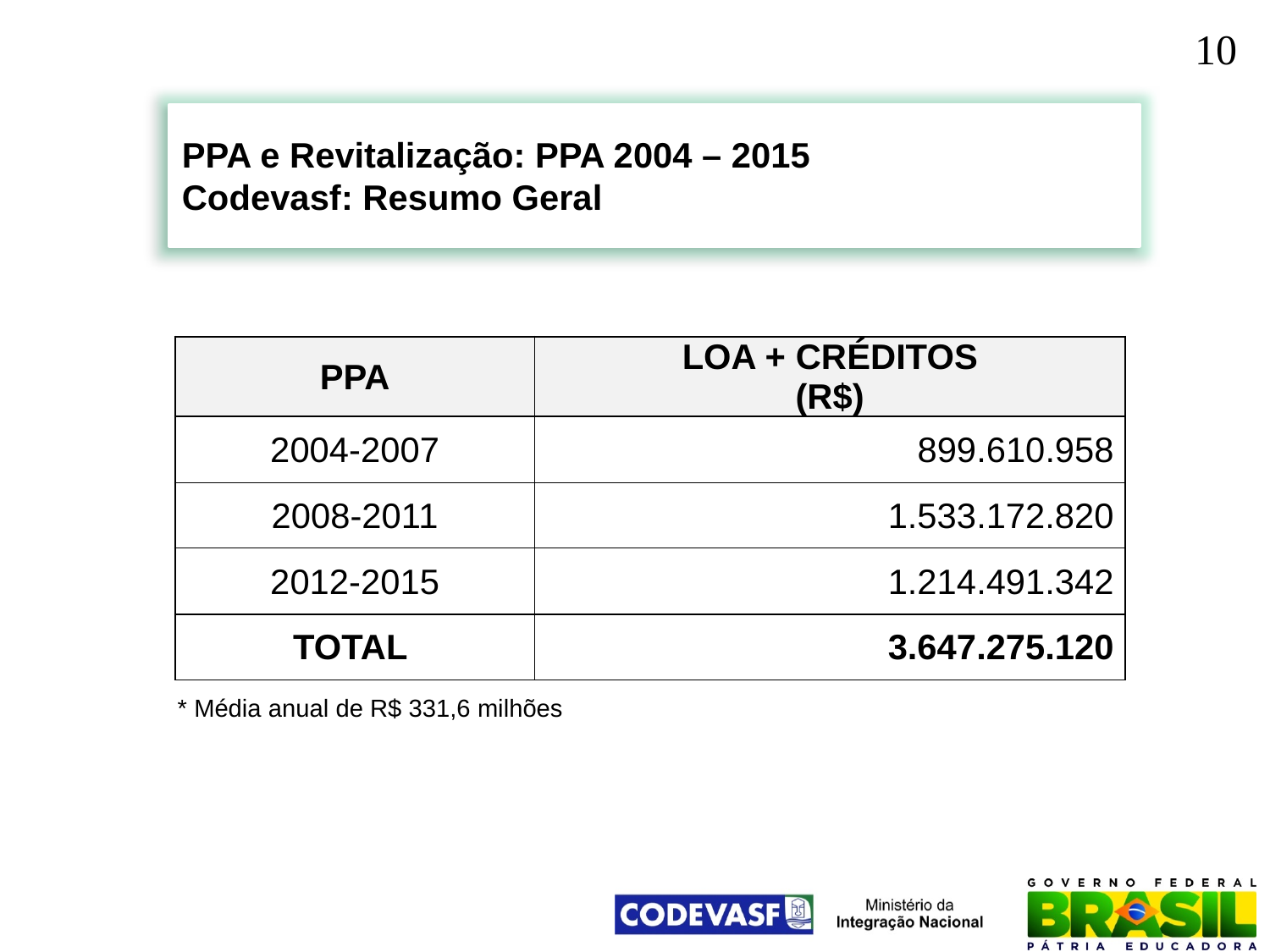

10
PPA e Revitalização: PPA 2004 – 2015
Codevasf: Resumo Geral
| PPA | LOA + CRÉDITOS (R$) |
| --- | --- |
| 2004-2007 | 899.610.958 |
| 2008-2011 | 1.533.172.820 |
| 2012-2015 | 1.214.491.342 |
| TOTAL | 3.647.275.120 |
* Média anual de R$ 331,6 milhões